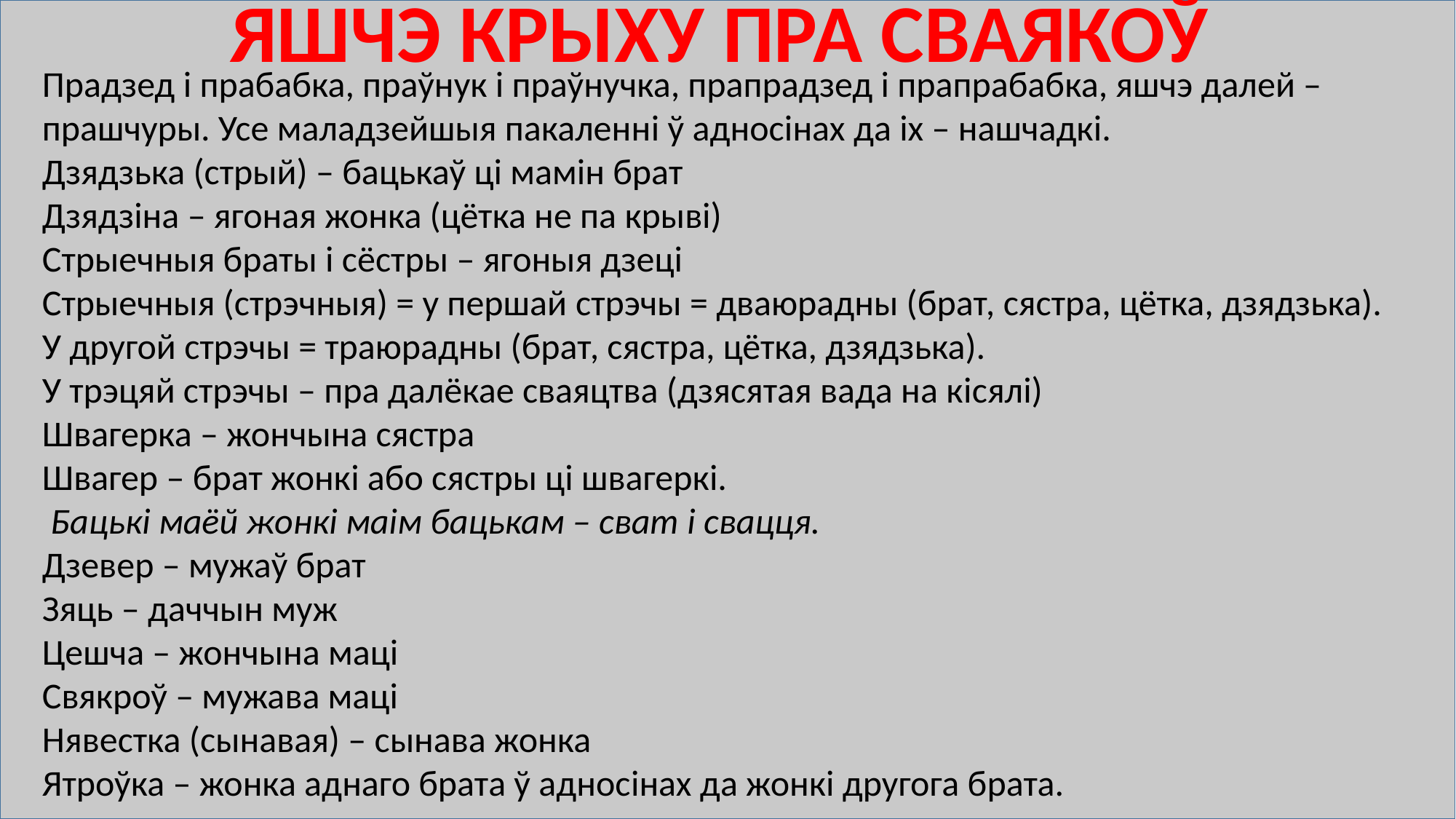

ЯШЧЭ КРЫХУ ПРА СВАЯКОЎ
Прадзед і прабабка, праўнук і праўнучка, прапрадзед і прапрабабка, яшчэ далей – прашчуры. Усе маладзейшыя пакаленнi ў адносiнах да iх – нашчадкi.
Дзядзька (стрый) – бацькаў ці мамін брат
Дзядзіна – ягоная жонка (цётка не па крыві)
Стрыечныя браты і сёстры – ягоныя дзеці
Стрыечныя (стрэчныя) = у першай стрэчы = дваюрадны (брат, сястра, цётка, дзядзька).
У другой стрэчы = траюрадны (брат, сястра, цётка, дзядзька).
У трэцяй стрэчы – пра далёкае сваяцтва (дзясятая вада на кiсялi)
Швагерка – жончына сястра
Швагер – брат жонкi або сястры цi швагеркi.
 Бацькі маёй жонкі маім бацькам – сват і свацця.
Дзевер – мужаў брат
Зяць – даччын муж
Цешча – жончына маці
Свякроў – мужава маці
Нявестка (сынавая) – сынава жонка
Ятроўка – жонка аднаго брата ў адносiнах да жонкi другога брата.